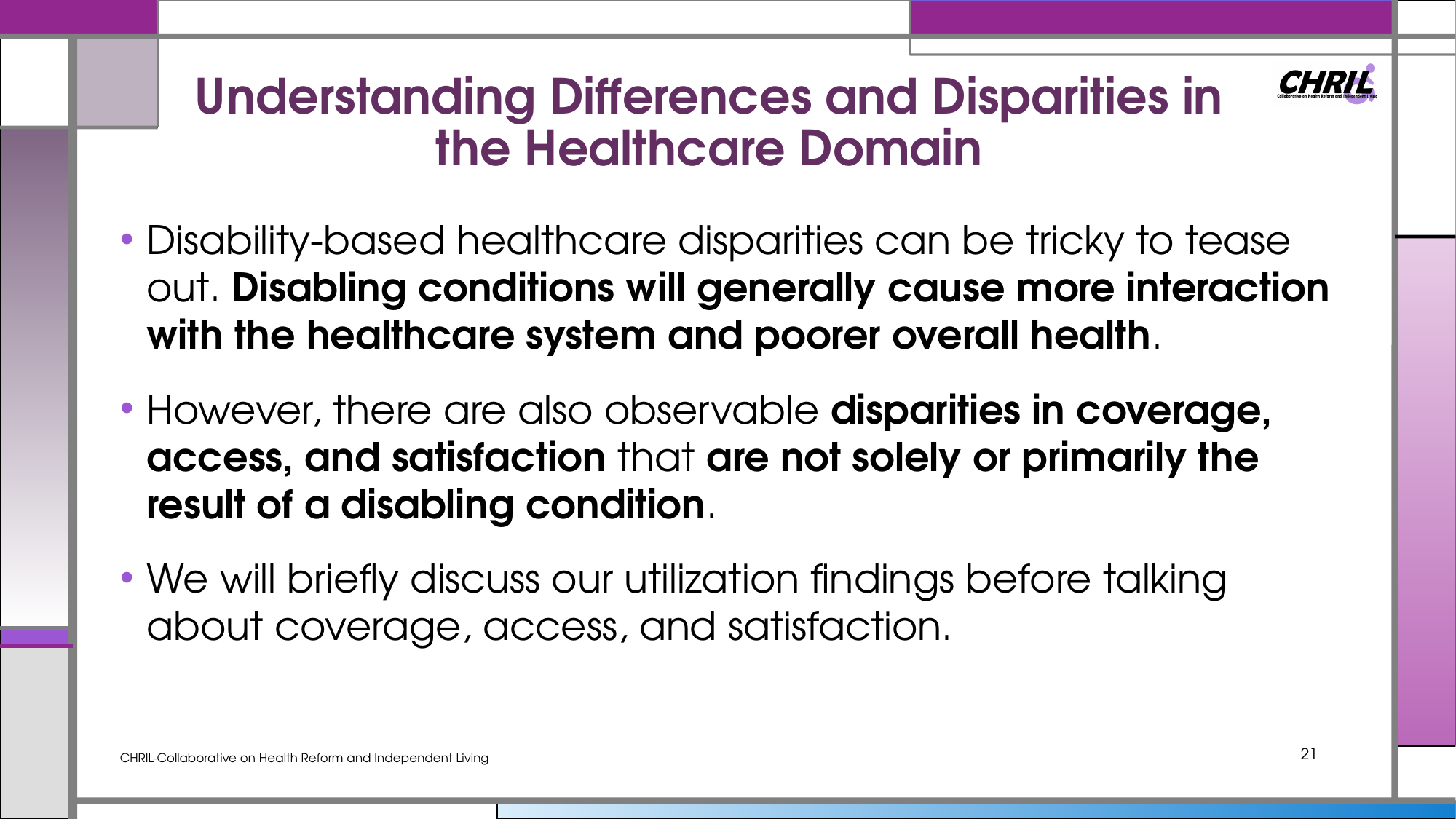

# Understanding Differences and Disparities in the Healthcare Domain
Disability-based healthcare disparities can be tricky to tease out. Disabling conditions will generally cause more interaction with the healthcare system and poorer overall health.
However, there are also observable disparities in coverage, access, and satisfaction that are not solely or primarily the result of a disabling condition.
We will briefly discuss our utilization findings before talking about coverage, access, and satisfaction.
CHRIL-Collaborative on Health Reform and Independent Living
21